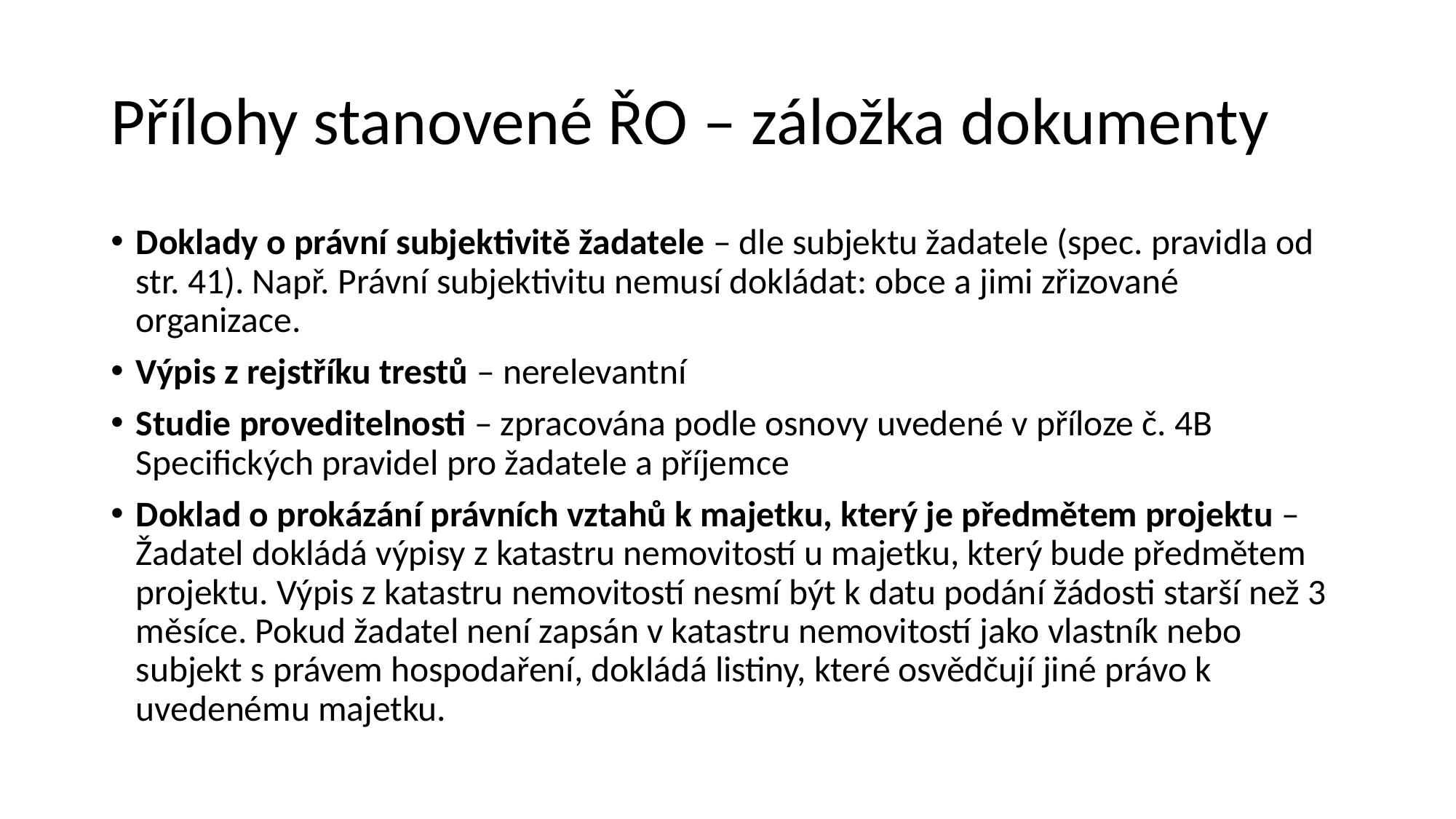

# Přílohy stanovené ŘO – záložka dokumenty
Doklady o právní subjektivitě žadatele – dle subjektu žadatele (spec. pravidla od str. 41). Např. Právní subjektivitu nemusí dokládat: obce a jimi zřizované organizace.
Výpis z rejstříku trestů – nerelevantní
Studie proveditelnosti – zpracována podle osnovy uvedené v příloze č. 4B Specifických pravidel pro žadatele a příjemce
Doklad o prokázání právních vztahů k majetku, který je předmětem projektu – Žadatel dokládá výpisy z katastru nemovitostí u majetku, který bude předmětem projektu. Výpis z katastru nemovitostí nesmí být k datu podání žádosti starší než 3 měsíce. Pokud žadatel není zapsán v katastru nemovitostí jako vlastník nebo subjekt s právem hospodaření, dokládá listiny, které osvědčují jiné právo k uvedenému majetku.